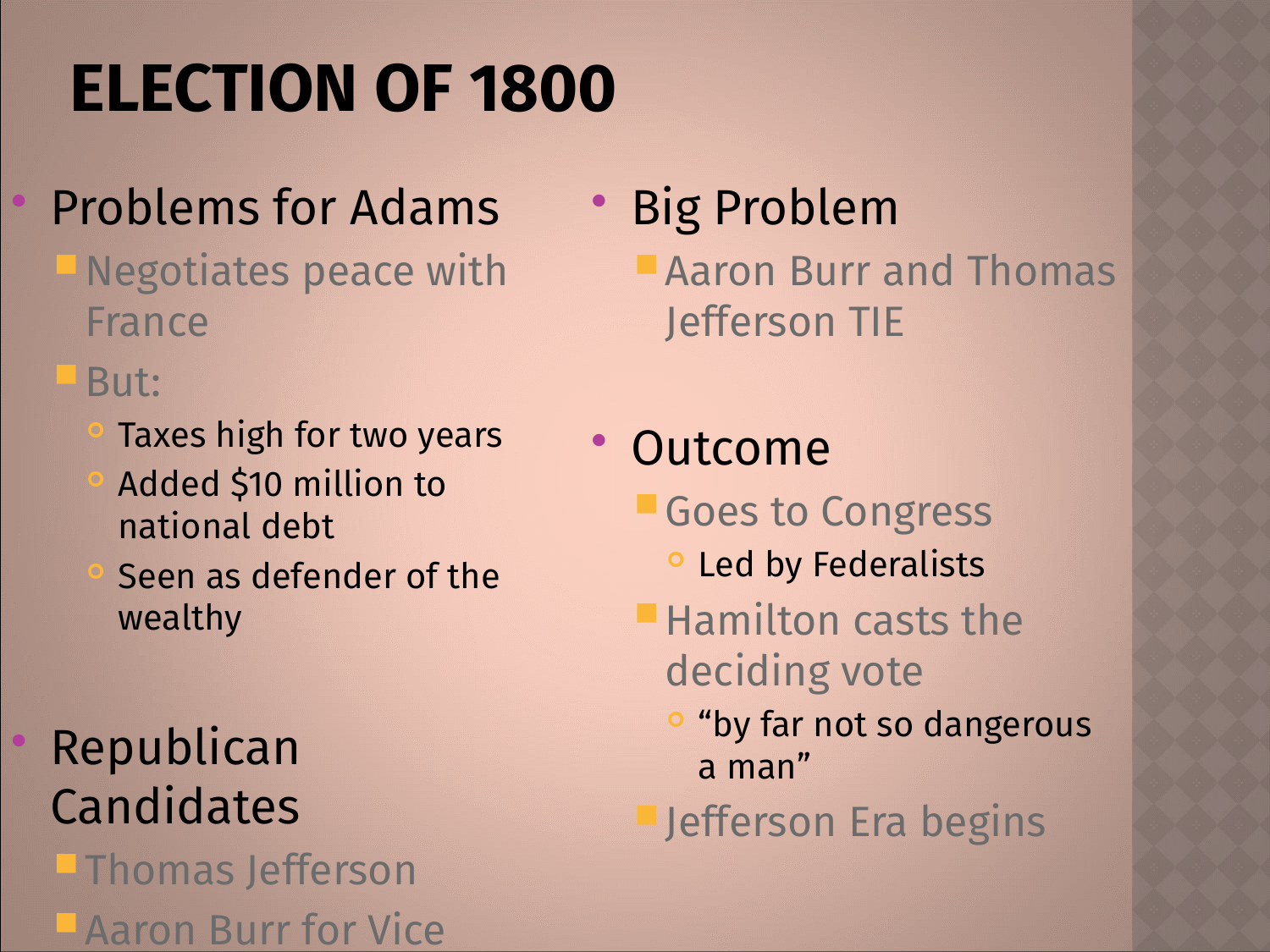

# Election of 1800
Problems for Adams
Negotiates peace with France
But:
Taxes high for two years
Added $10 million to national debt
Seen as defender of the wealthy

Republican Candidates
Thomas Jefferson
Aaron Burr for Vice President
Big Problem
Aaron Burr and Thomas Jefferson TIE

Outcome
Goes to Congress
Led by Federalists
Hamilton casts the deciding vote
“by far not so dangerous a man”
Jefferson Era begins